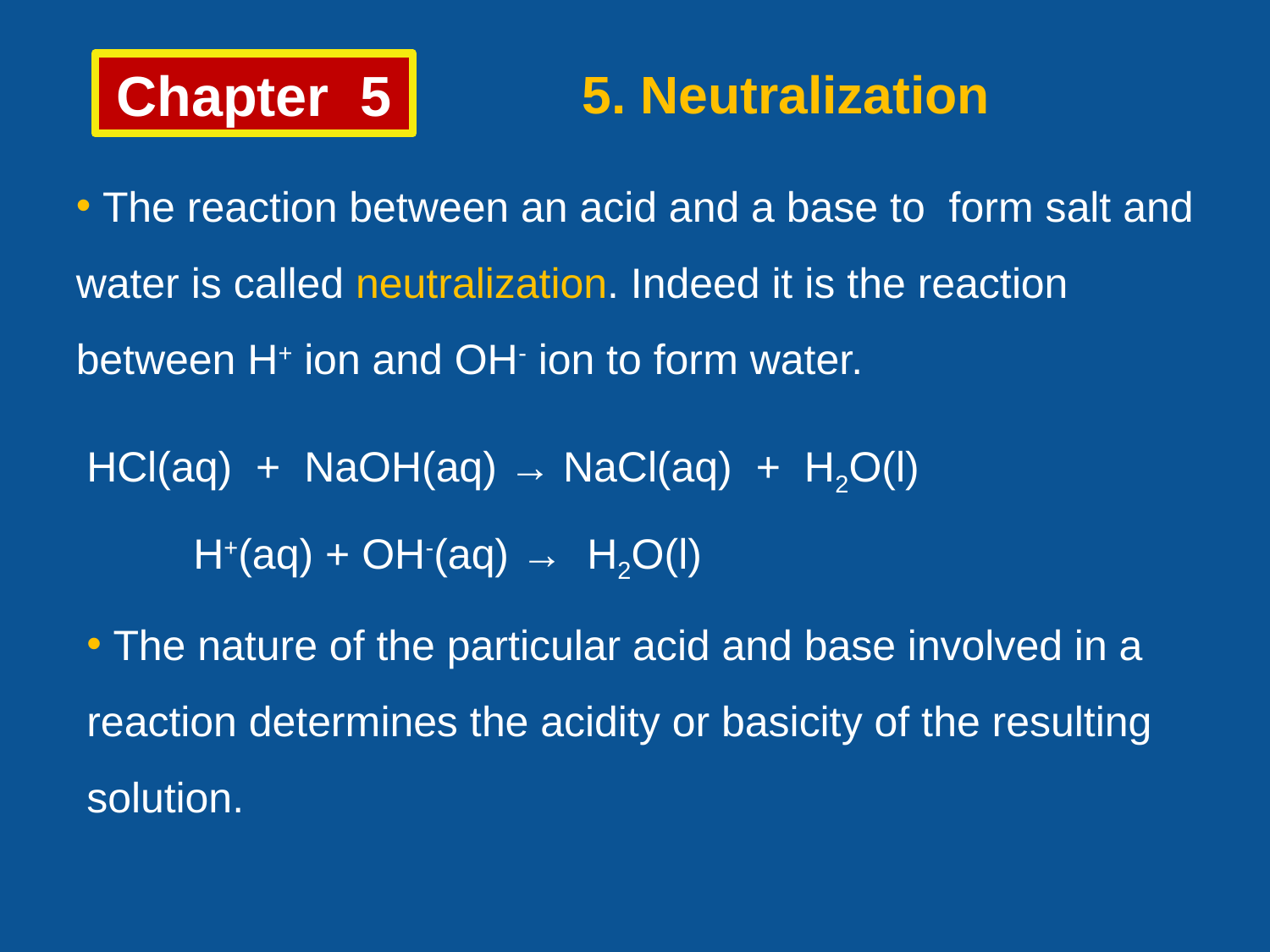

Chapter  5
5. Neutralization
 The reaction between an acid and a base to  form salt and water is called neutralization. Indeed it is the reaction between H+ ion and OH- ion to form water.
HCl(aq)  +  NaOH(aq) → NaCl(aq)  +  H2O(l)
         H+(aq) + OH-(aq) →  H2O(l)
 The nature of the particular acid and base involved in a reaction determines the acidity or basicity of the resulting solution.